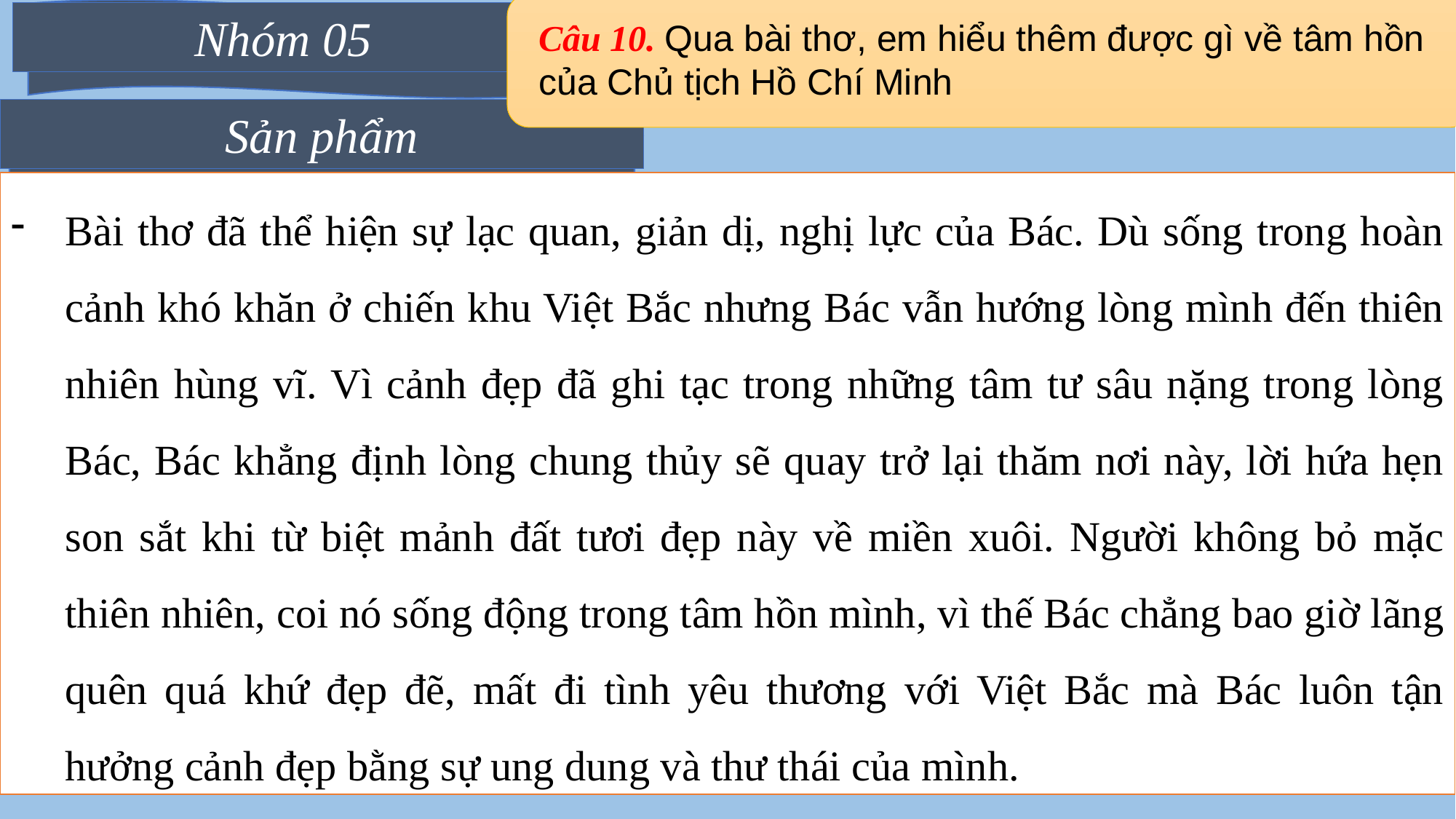

Nhóm 05

Câu 10. Qua bài thơ, em hiểu thêm được gì về tâm hồn của Chủ tịch Hồ Chí Minh
Sản phẩm

Bài thơ đã thể hiện sự lạc quan, giản dị, nghị lực của Bác. Dù sống trong hoàn cảnh khó khăn ở chiến khu Việt Bắc nhưng Bác vẫn hướng lòng mình đến thiên nhiên hùng vĩ. Vì cảnh đẹp đã ghi tạc trong những tâm tư sâu nặng trong lòng Bác, Bác khẳng định lòng chung thủy sẽ quay trở lại thăm nơi này, lời hứa hẹn son sắt khi từ biệt mảnh đất tươi đẹp này về miền xuôi. Người không bỏ mặc thiên nhiên, coi nó sống động trong tâm hồn mình, vì thế Bác chẳng bao giờ lãng quên quá khứ đẹp đẽ, mất đi tình yêu thương với Việt Bắc mà Bác luôn tận hưởng cảnh đẹp bằng sự ung dung và thư thái của mình.